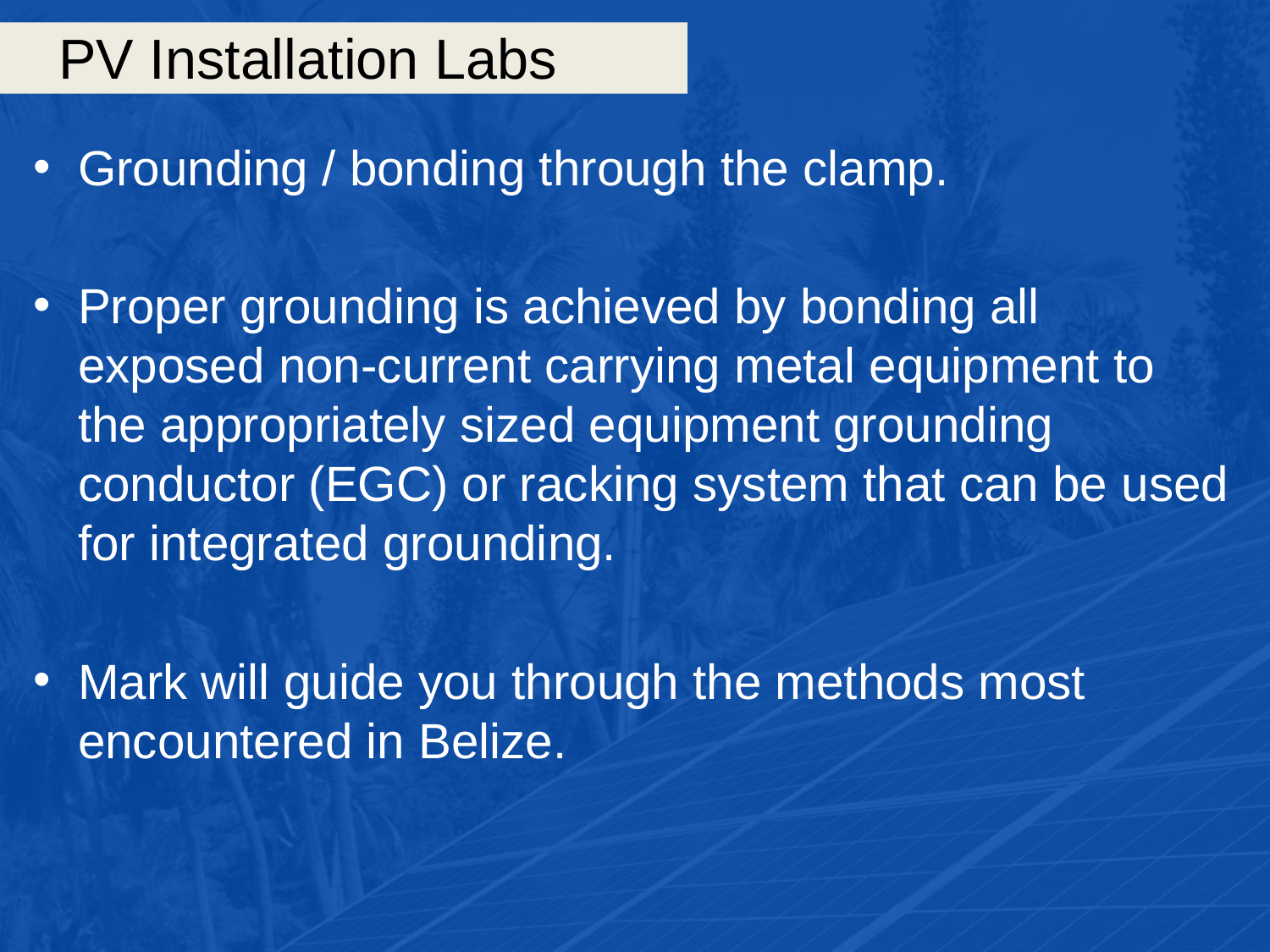

# PV Installation Labs
Grounding / bonding through the clamp.

Proper grounding is achieved by bonding all exposed non-current carrying metal equipment to the appropriately sized equipment grounding conductor (EGC) or racking system that can be used for integrated grounding.

Mark will guide you through the methods most encountered in Belize.